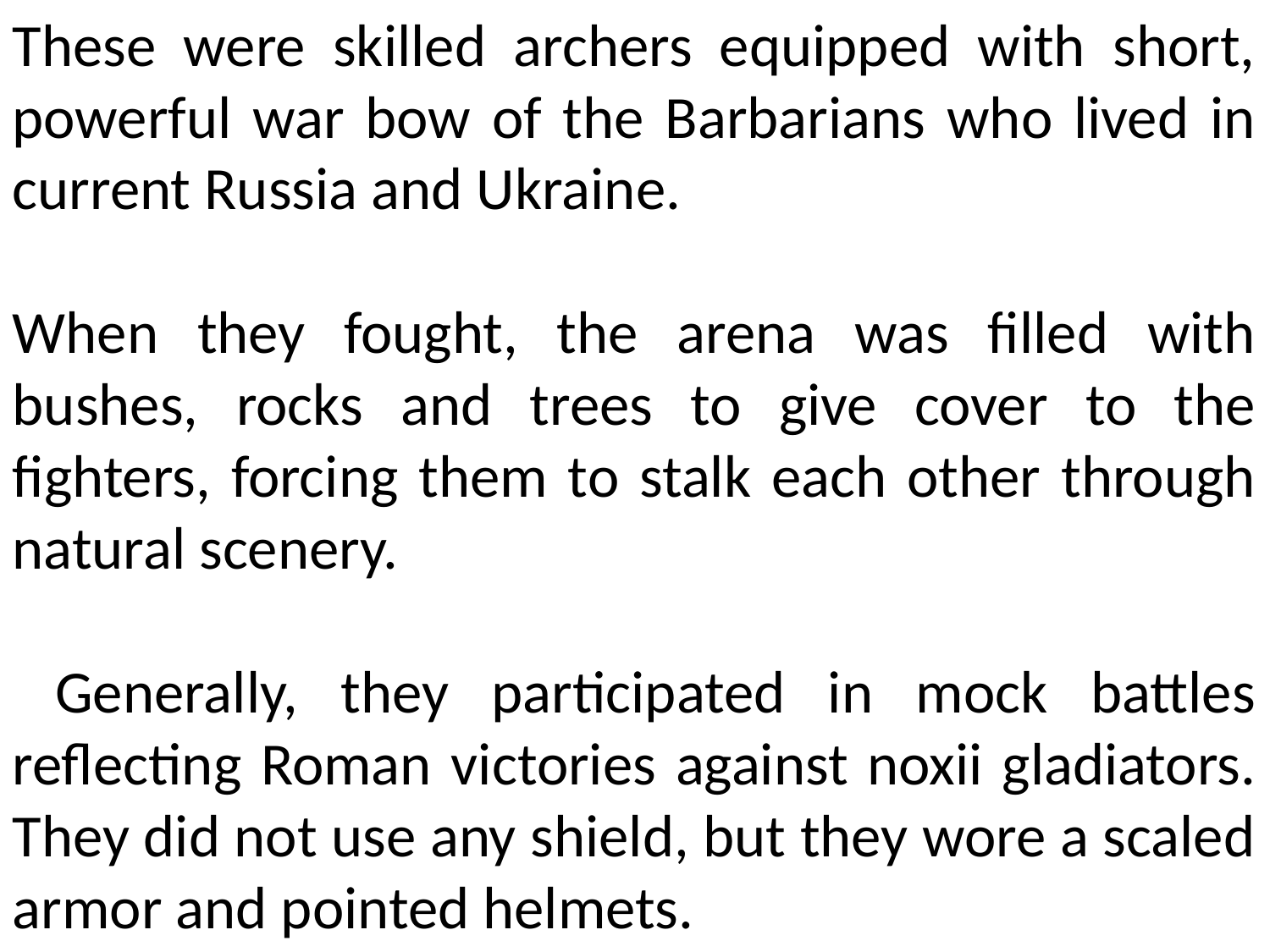

These were skilled archers equipped with short, powerful war bow of the Barbarians who lived in current Russia and Ukraine.

When they fought, the arena was filled with bushes, rocks and trees to give cover to the fighters, forcing them to stalk each other through natural scenery.

 Generally, they participated in mock battles reflecting Roman victories against noxii gladiators. They did not use any shield, but they wore a scaled armor and pointed helmets.